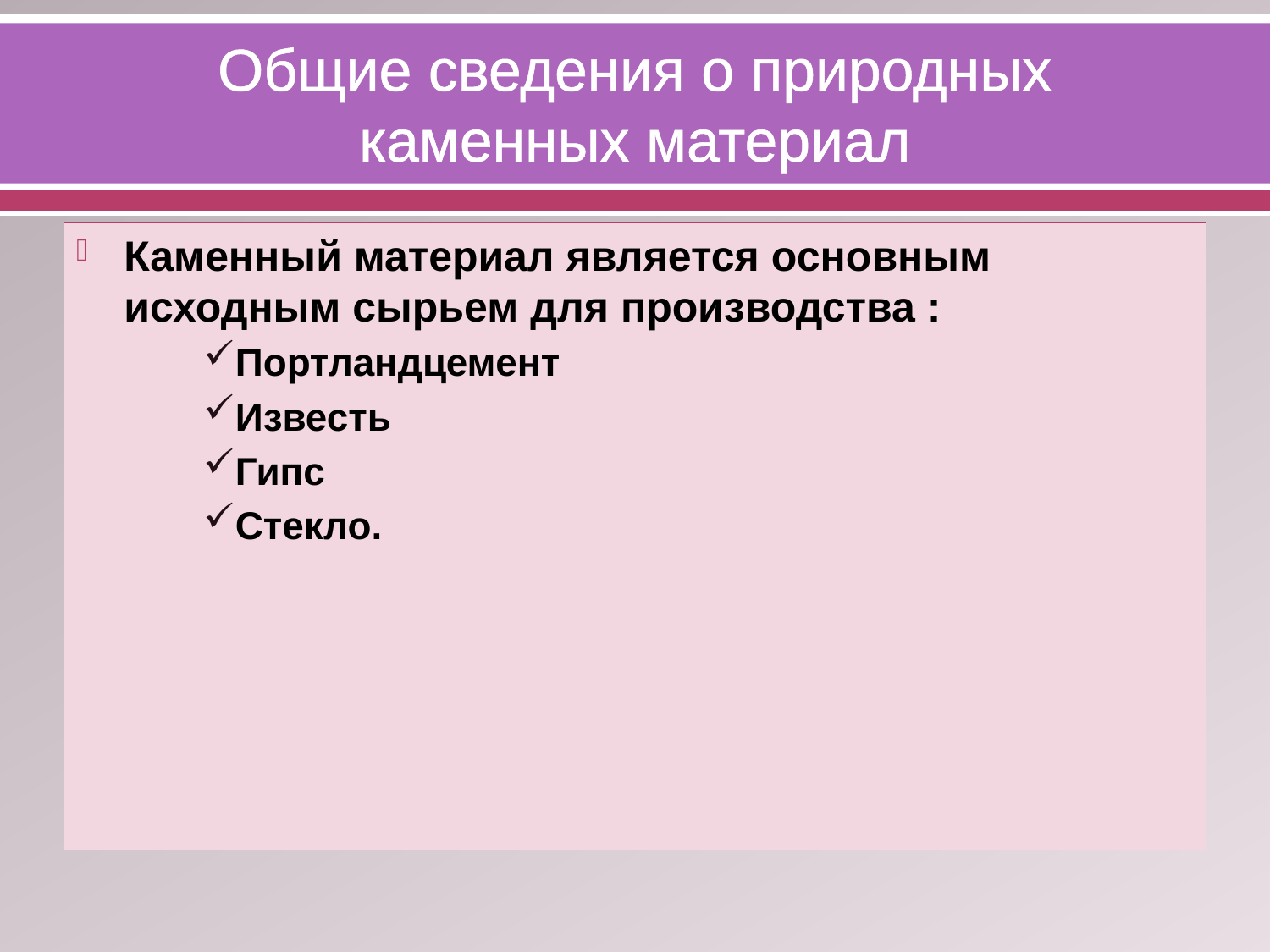

# Общие сведения о природных каменных материал
Каменный материал является основным исходным сырьем для производства :
Портландцемент
Известь
Гипс
Стекло.